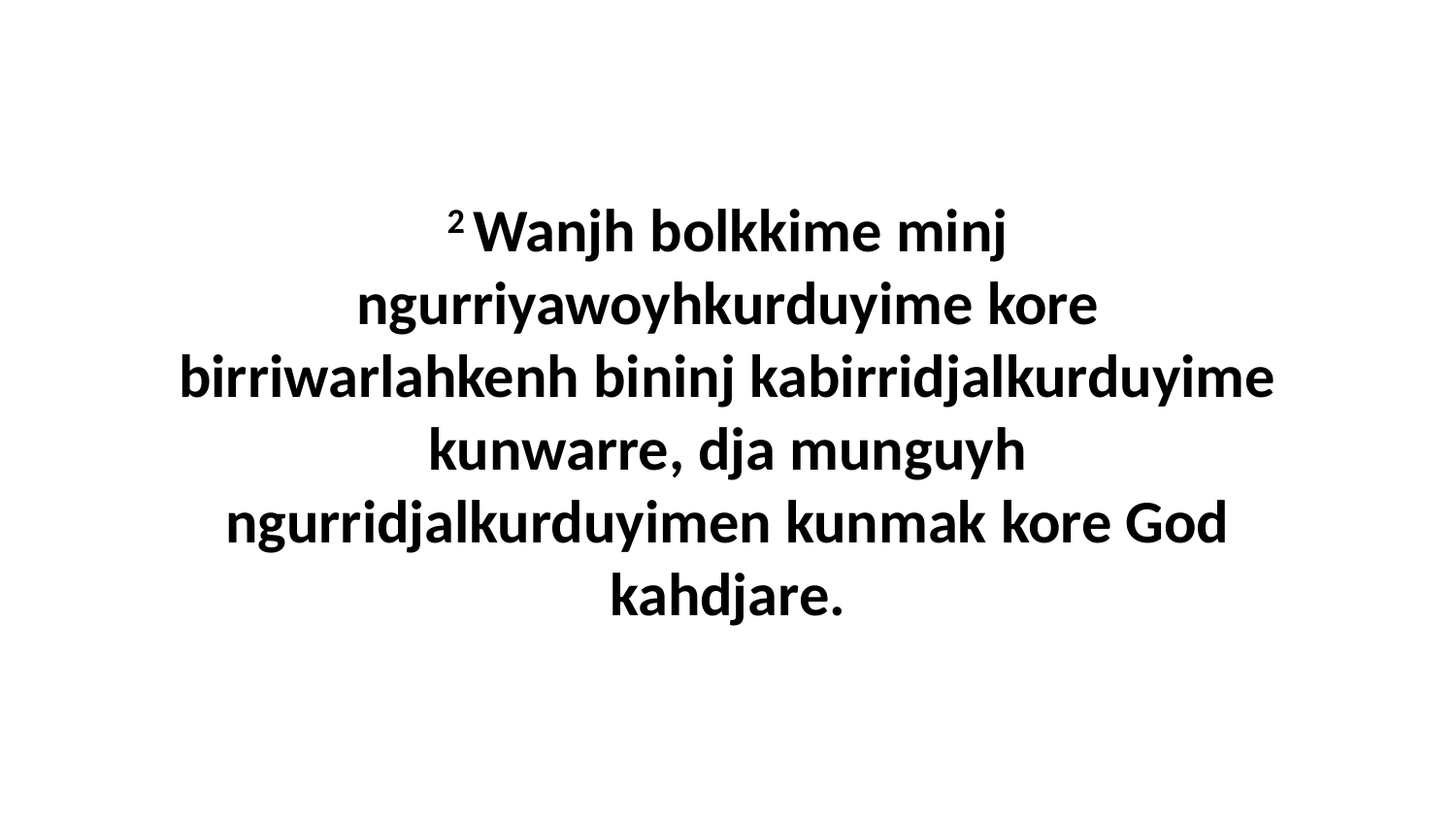

2 Wanjh bolkkime minj ngurriyawoyhkurduyime kore birriwarlahkenh bininj kabirridjalkurduyime kunwarre, dja munguyh ngurridjalkurduyimen kunmak kore God kahdjare.